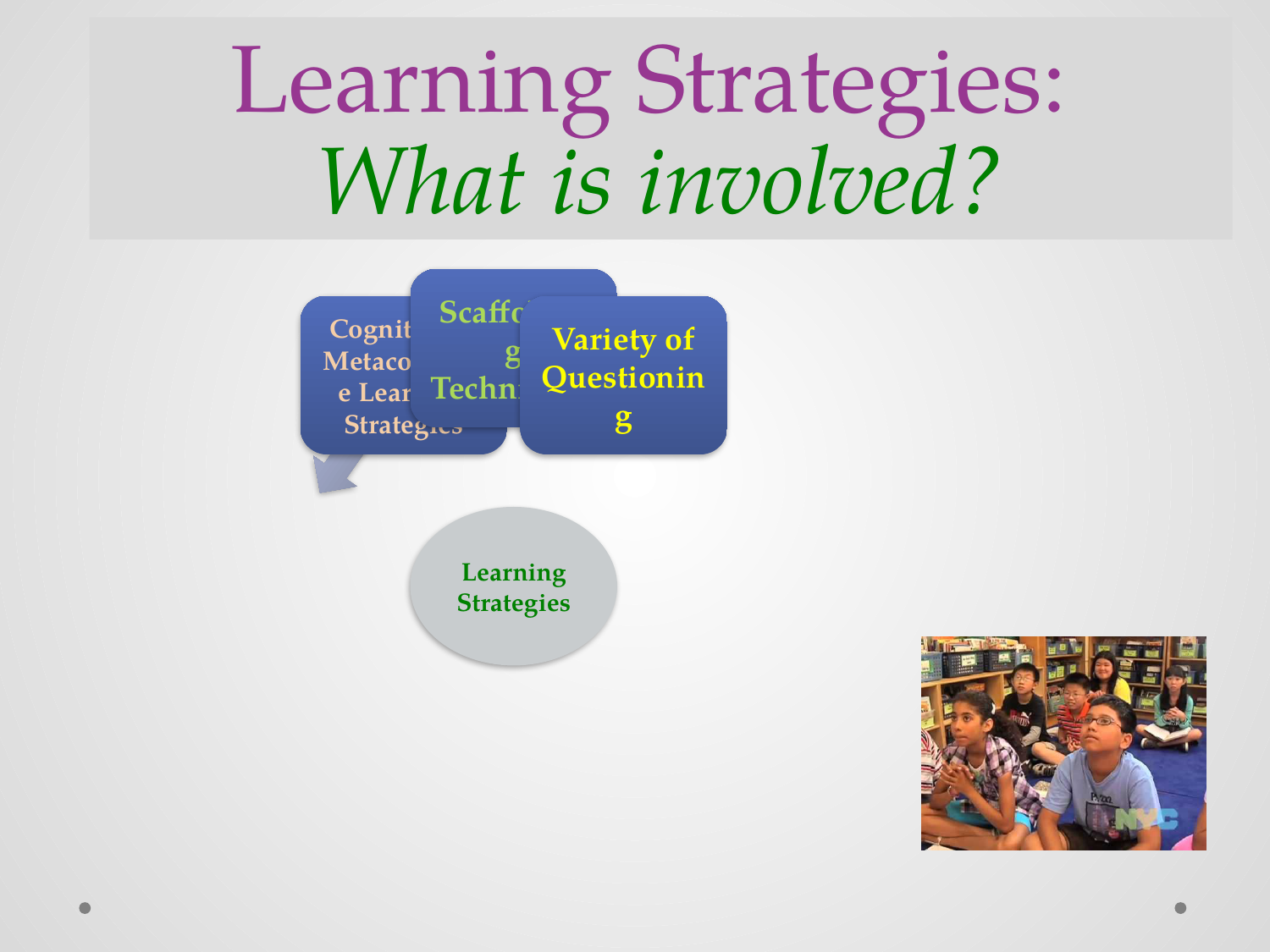

# Learning Strategies: What is involved?
Learning Strategies